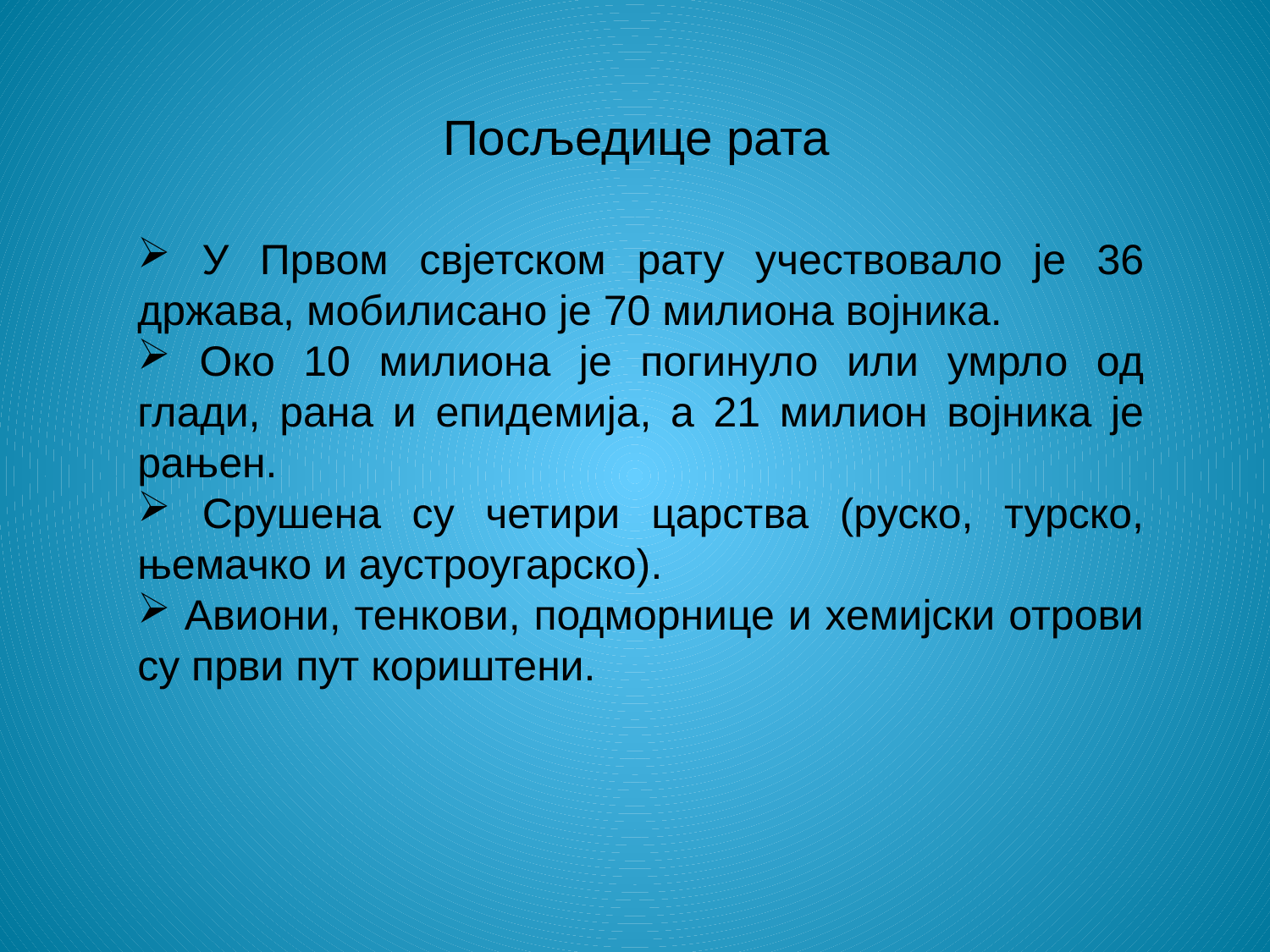

# Посљедице рата
 У Првом свјетском рату учествовало је 36 држава, мобилисано је 70 милиона војника.
 Око 10 милиона је погинуло или умрло од глади, рана и епидемија, а 21 милион војника је рањен.
 Срушена су четири царства (руско, турско, њемачко и аустроугарско).
 Авиони, тенкови, подморнице и хемијски отрови су први пут кориштени.